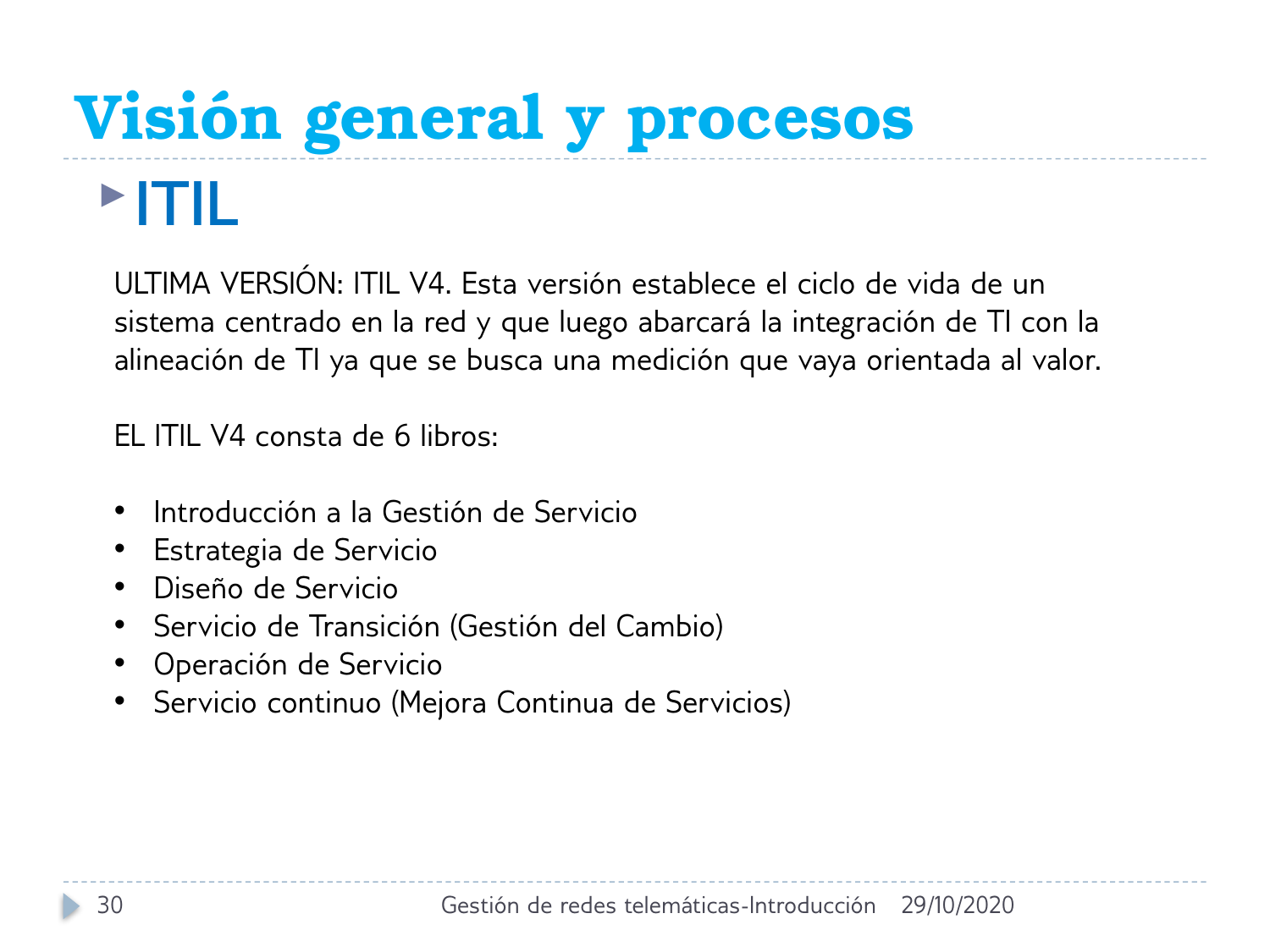

# Visión general y procesos
ITIL

ULTIMA VERSIÓN: ITIL V4. Esta versión establece el ciclo de vida de un sistema centrado en la red y que luego abarcará la integración de TI con la alineación de TI ya que se busca una medición que vaya orientada al valor.

EL ITIL V4 consta de 6 libros:

Introducción a la Gestión de Servicio
Estrategia de Servicio
Diseño de Servicio
Servicio de Transición (Gestión del Cambio)
Operación de Servicio
Servicio continuo (Mejora Continua de Servicios)
30
Gestión de redes telemáticas-Introducción
29/10/2020